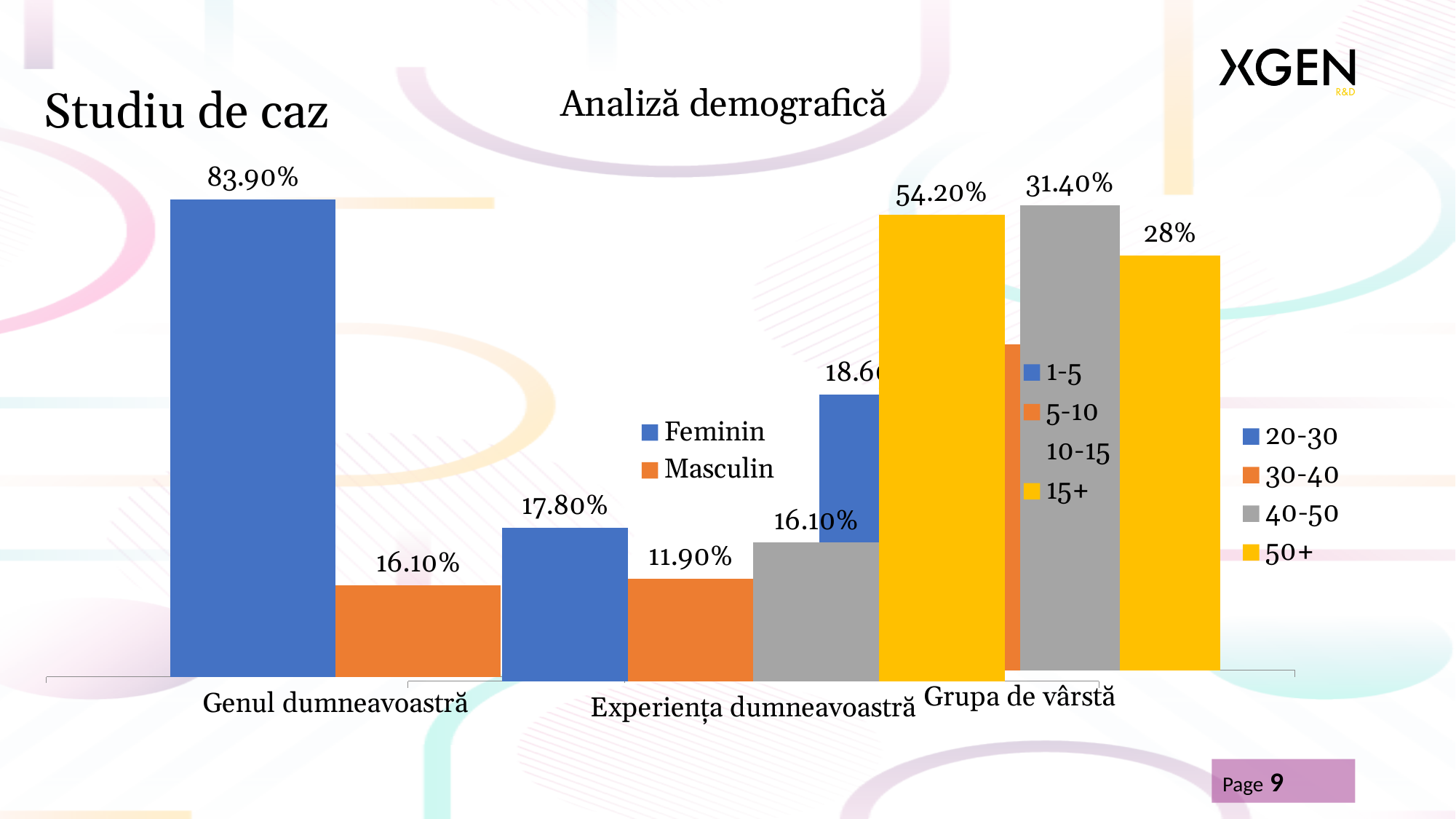

Analiză demografică
# Studiu de caz

### Chart

| Category | 1-5 | 5-10 | 10-15 | 15+ |
|---|---|---|---|---|
| Experiența dumneavoastră | 0.178 | 0.119 | 0.161 | 0.542 |

### Chart

| Category | 20-30 | 30-40 | 40-50 | 50+ |
|---|---|---|---|---|
| Grupa de vârstă | 0.186 | 0.22 | 0.314 | 0.28 |

### Chart

| Category | Feminin | Masculin |
|---|---|---|
| Genul dumneavoastră | 0.839 | 0.161 |
Page 9